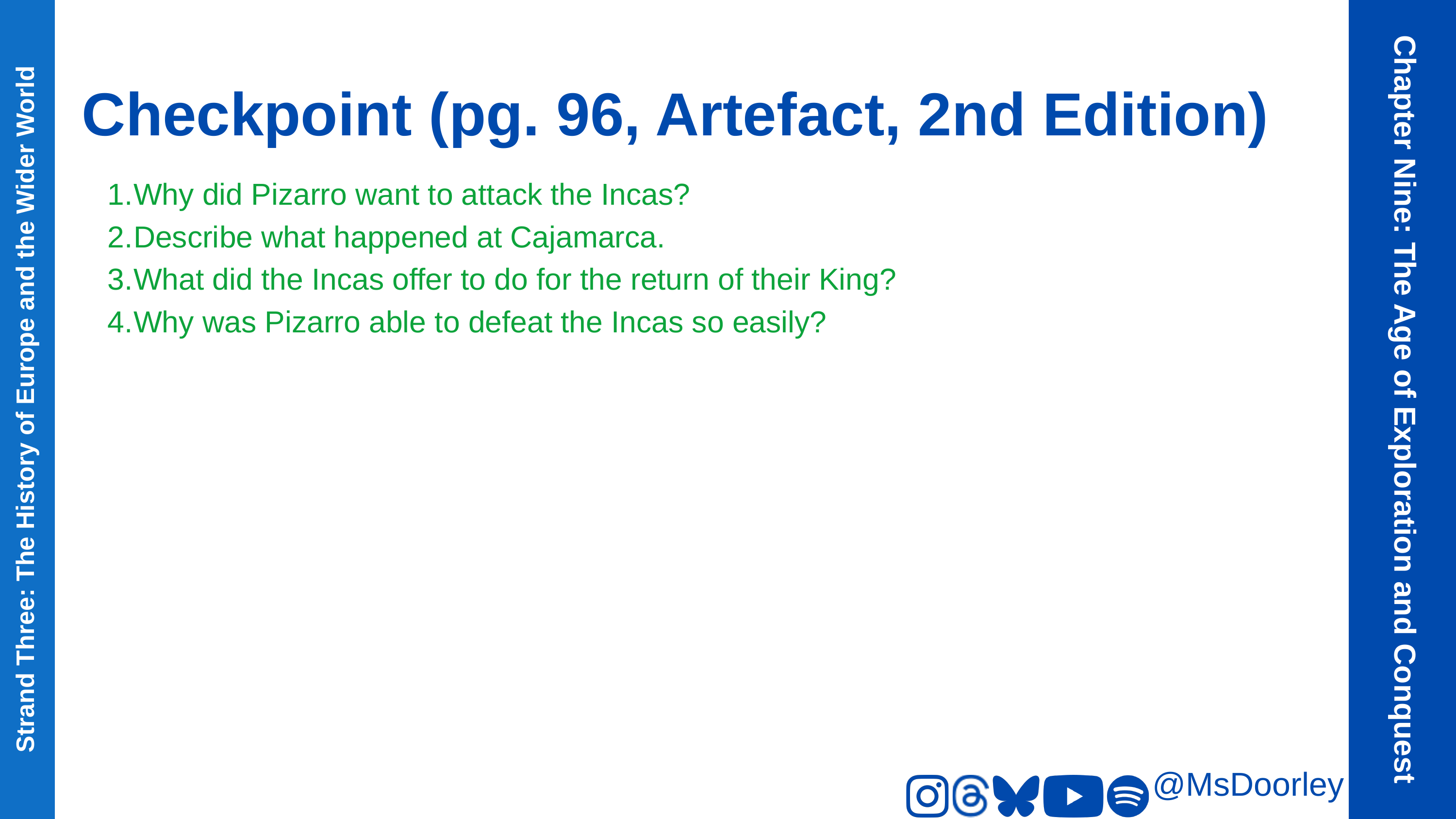

Checkpoint (pg. 96, Artefact, 2nd Edition)
Why did Pizarro want to attack the Incas?
Describe what happened at Cajamarca.
What did the Incas offer to do for the return of their King?
Why was Pizarro able to defeat the Incas so easily?
Chapter Nine: The Age of Exploration and Conquest
Strand Three: The History of Europe and the Wider World

@MsDoorley